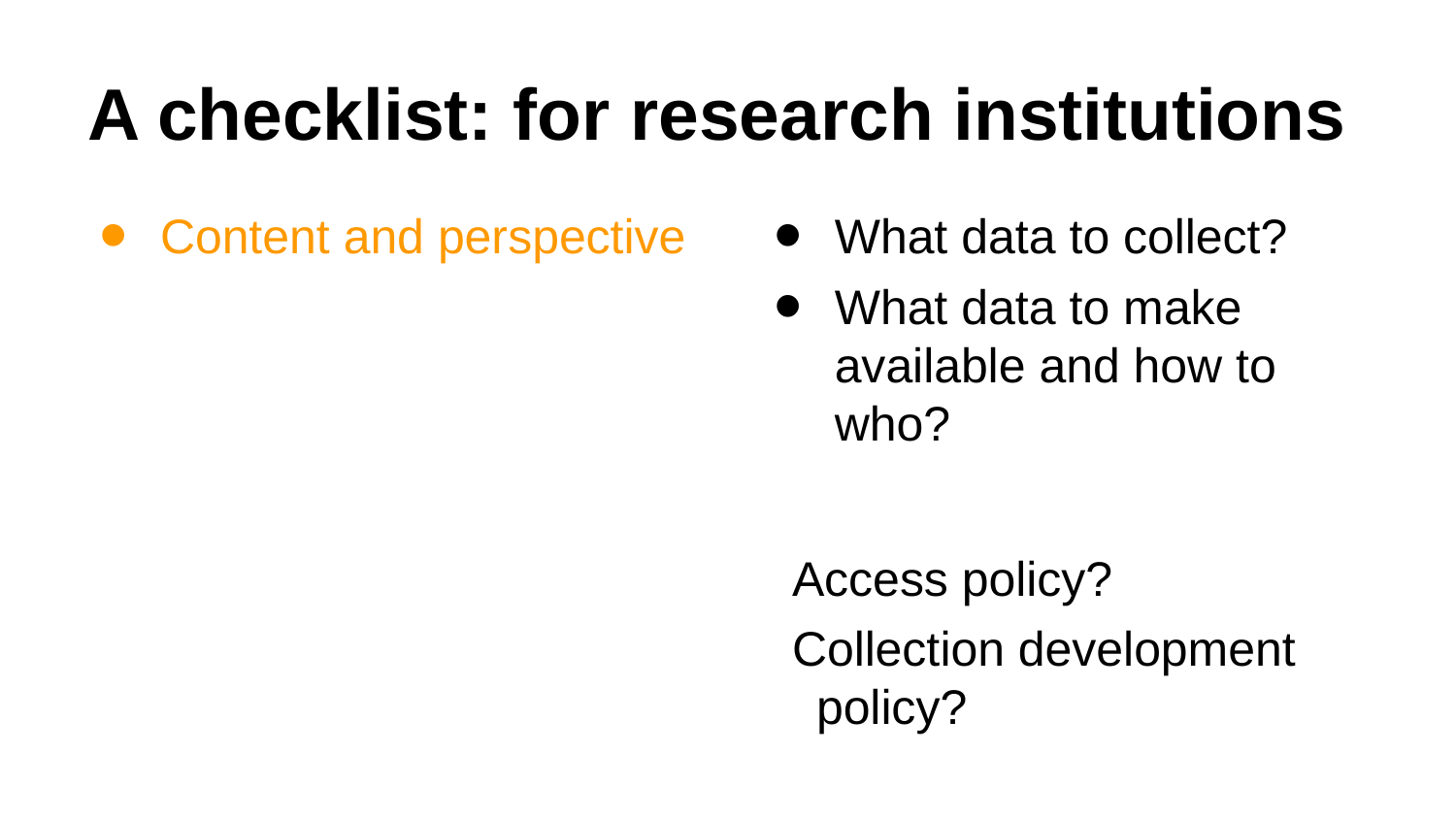

# A checklist: for research institutions
Content and perspective

What data to collect?
What data to make available and how to who?

Access policy?
Collection development policy?